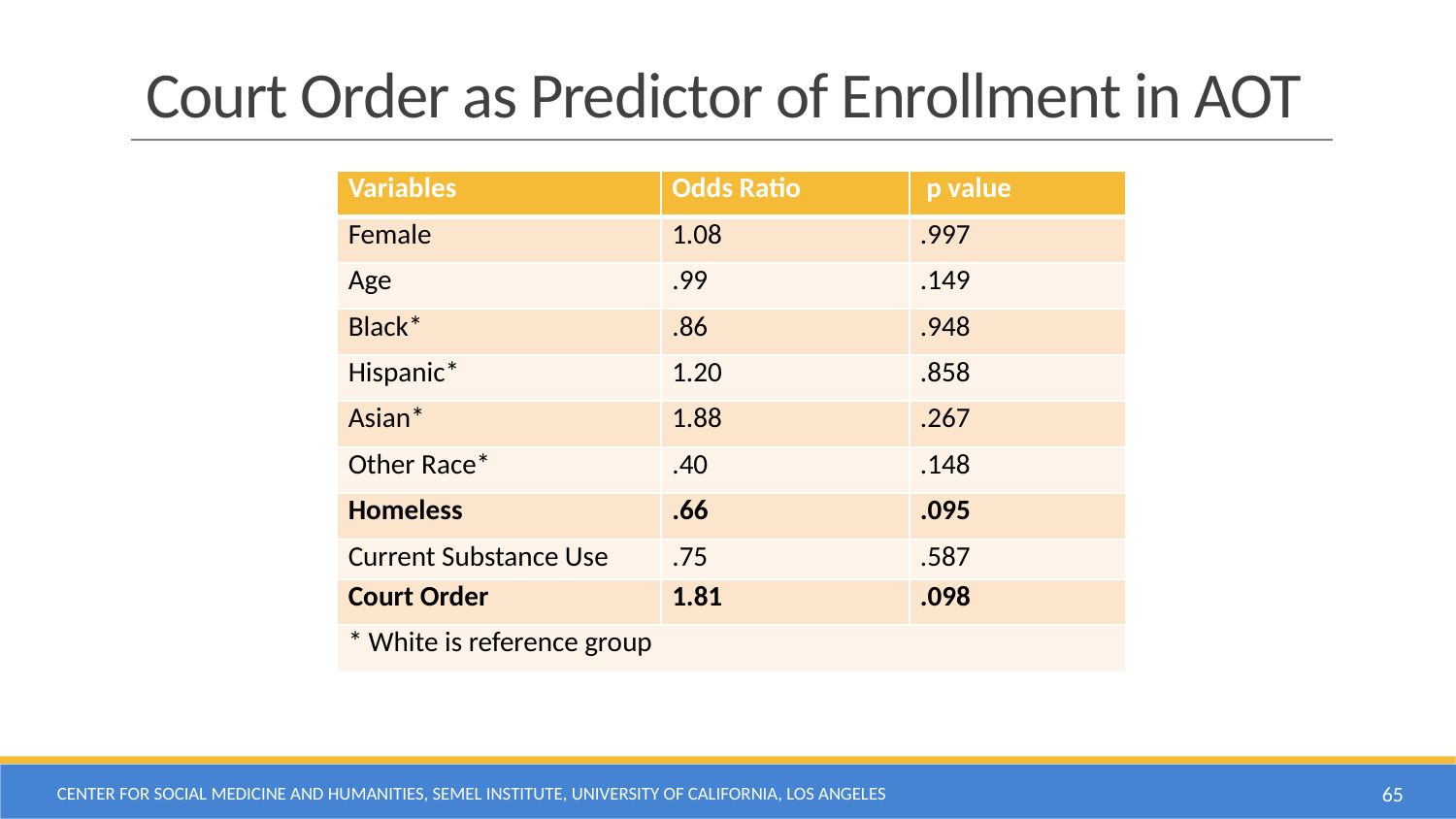

# Court Order as Predictor of Enrollment in AOT
| Variables | Odds Ratio | p value |
| --- | --- | --- |
| Female | 1.08 | .997 |
| Age | .99 | .149 |
| Black\* | .86 | .948 |
| Hispanic\* | 1.20 | .858 |
| Asian\* | 1.88 | .267 |
| Other Race\* | .40 | .148 |
| Homeless | .66 | .095 |
| Current Substance Use | .75 | .587 |
| Court Order | 1.81 | .098 |
| \* White is reference group |  |  |
Center for Social Medicine and Humanities, Semel Institute, University of California, Los Angeles
65